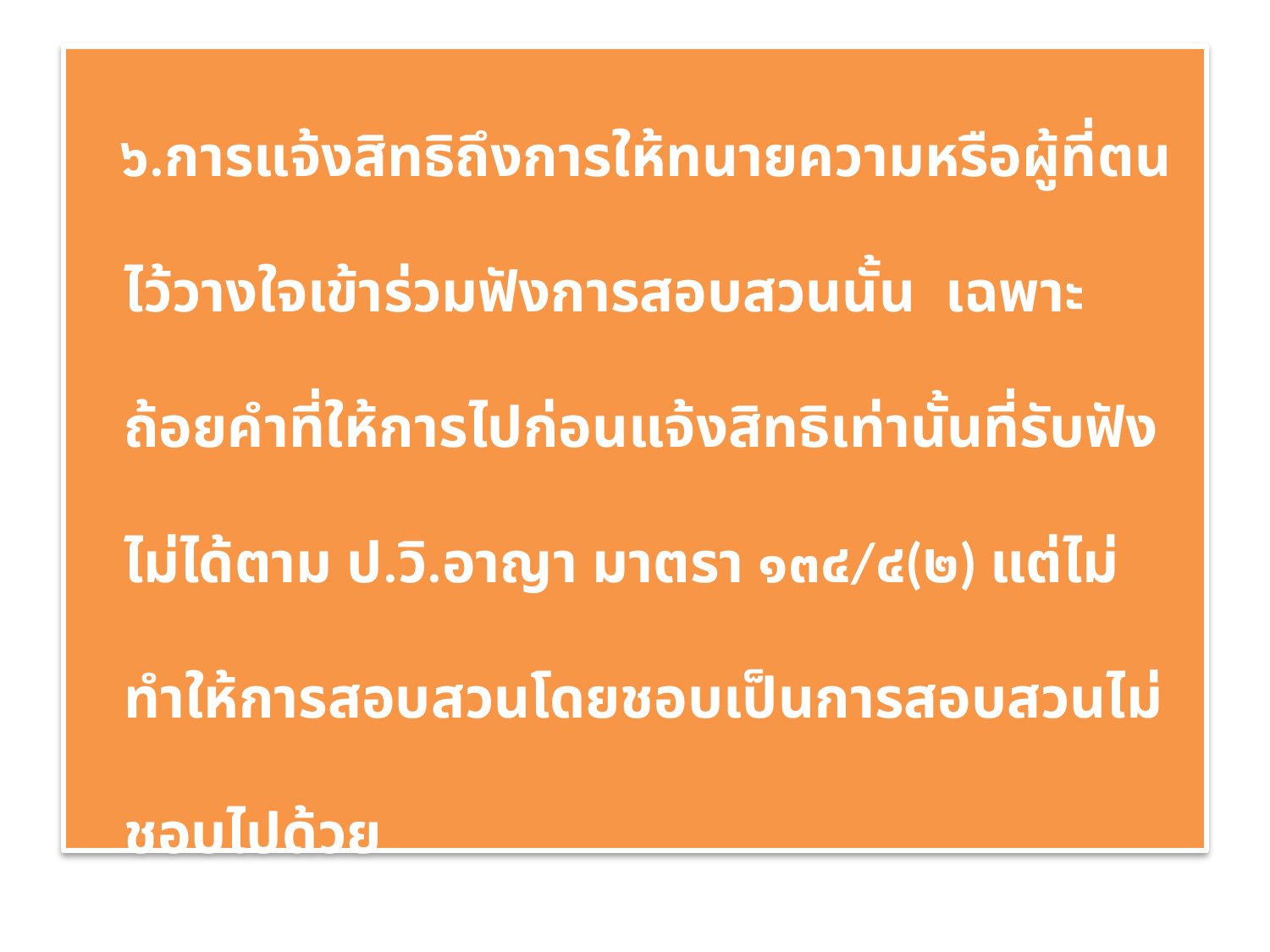

#
   ๖.การแจ้งสิทธิถึงการให้ทนายความหรือผู้ที่ตนไว้วางใจเข้าร่วมฟังการสอบสวนนั้น  เฉพาะถ้อยคำที่ให้การไปก่อนแจ้งสิทธิเท่านั้นที่รับฟังไม่ได้ตาม ป.วิ.อาญา มาตรา ๑๓๔/๔(๒) แต่ไม่ทำให้การสอบสวนโดยชอบเป็นการสอบสวนไม่ชอบไปด้วย